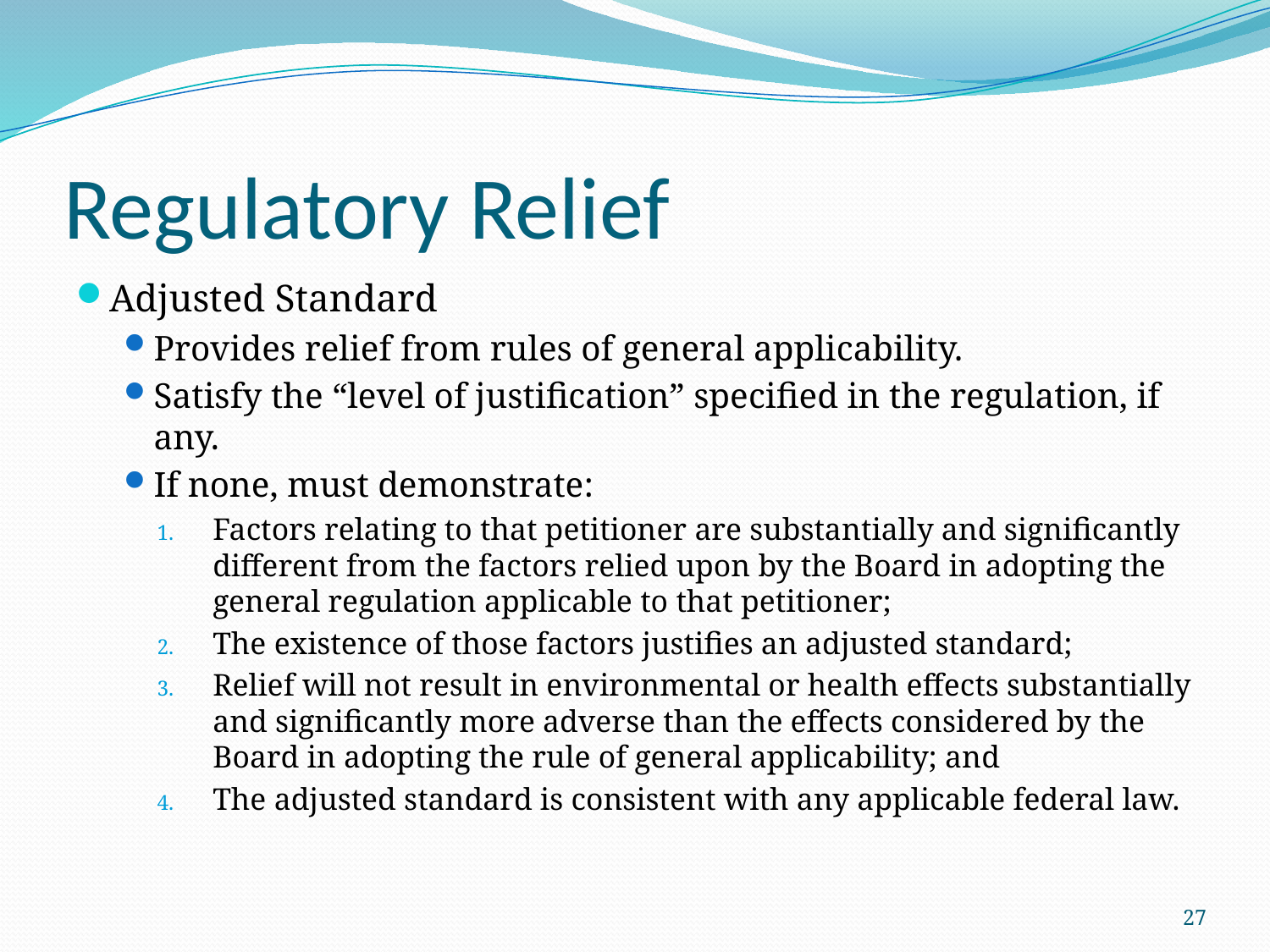

# Regulatory Relief
Adjusted Standard
Provides relief from rules of general applicability.
Satisfy the “level of justification” specified in the regulation, if any.
If none, must demonstrate:
Factors relating to that petitioner are substantially and significantly different from the factors relied upon by the Board in adopting the general regulation applicable to that petitioner;
The existence of those factors justifies an adjusted standard;
Relief will not result in environmental or health effects substantially and significantly more adverse than the effects considered by the Board in adopting the rule of general applicability; and
The adjusted standard is consistent with any applicable federal law.

27